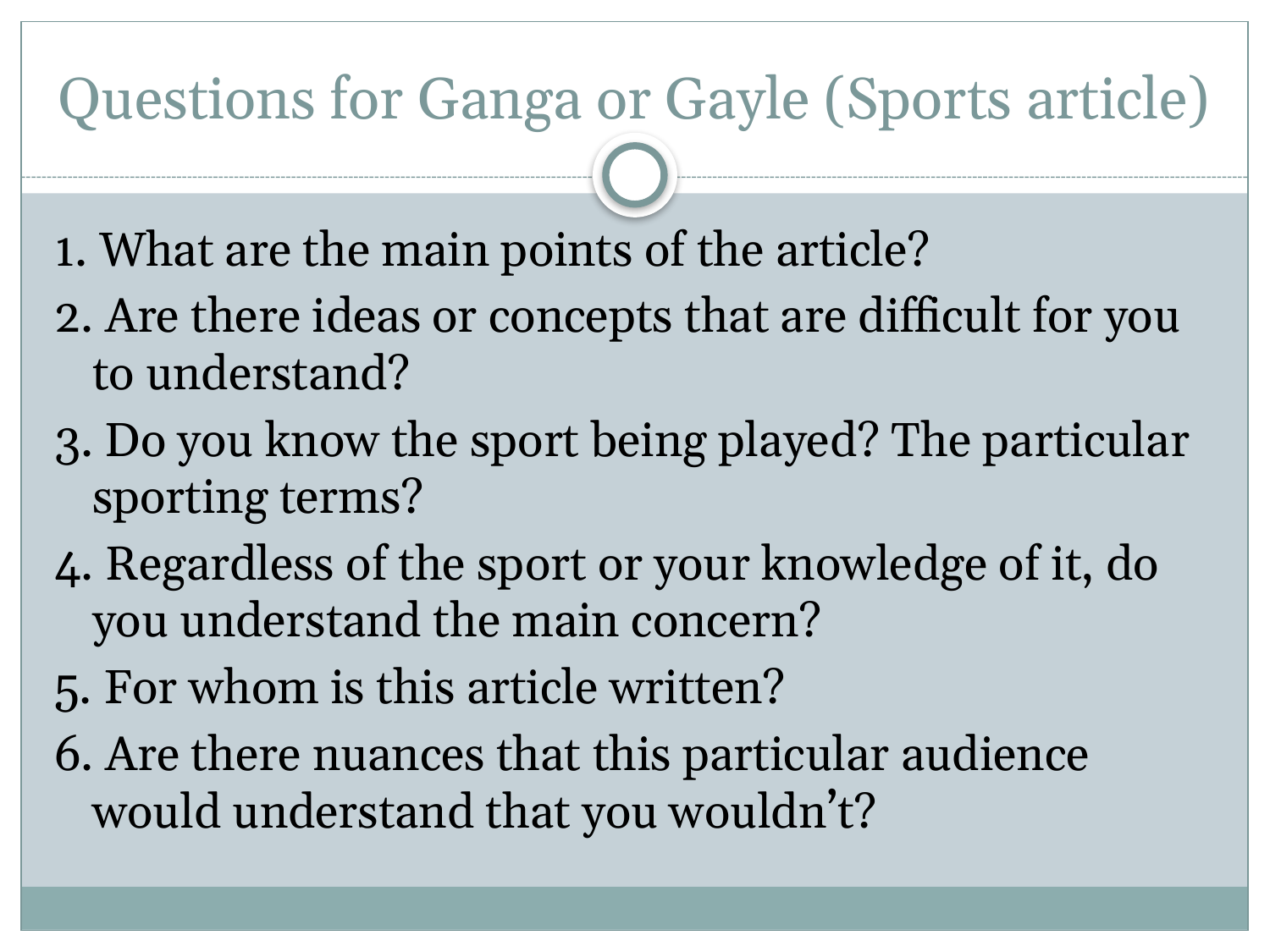

# Questions for Ganga or Gayle (Sports article)
1. What are the main points of the article?
2. Are there ideas or concepts that are difficult for you to understand?
3. Do you know the sport being played? The particular sporting terms?
4. Regardless of the sport or your knowledge of it, do you understand the main concern?
5. For whom is this article written?
6. Are there nuances that this particular audience would understand that you wouldn’t?